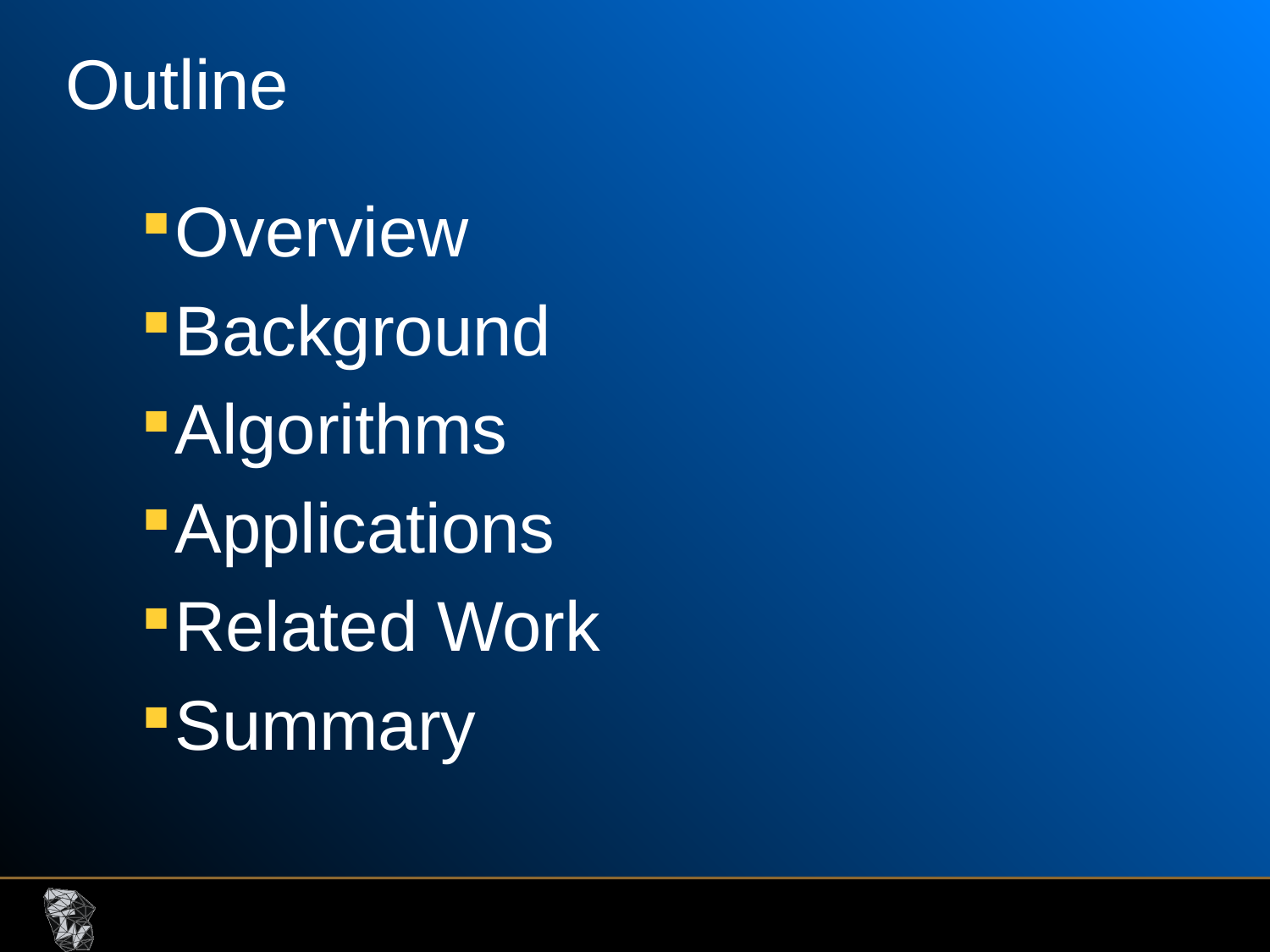

# Outline
Overview
Background
Algorithms
Applications
Related Work
Summary